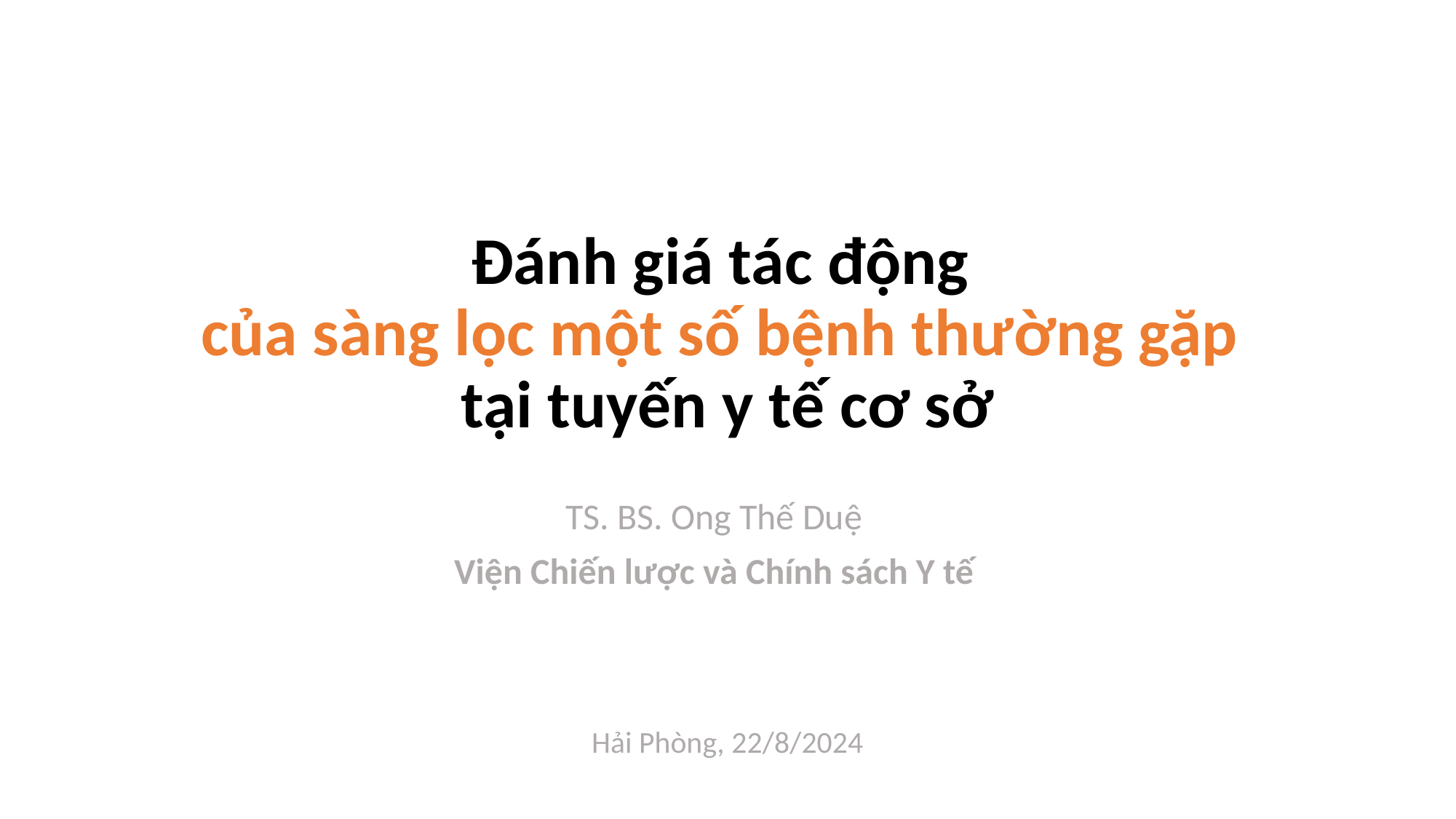

# Đánh giá tác động của sàng lọc một số bệnh thường gặp tại tuyến y tế cơ sở
TS. BS. Ong Thế Duệ
Viện Chiến lược và Chính sách Y tế
Hải Phòng, 22/8/2024